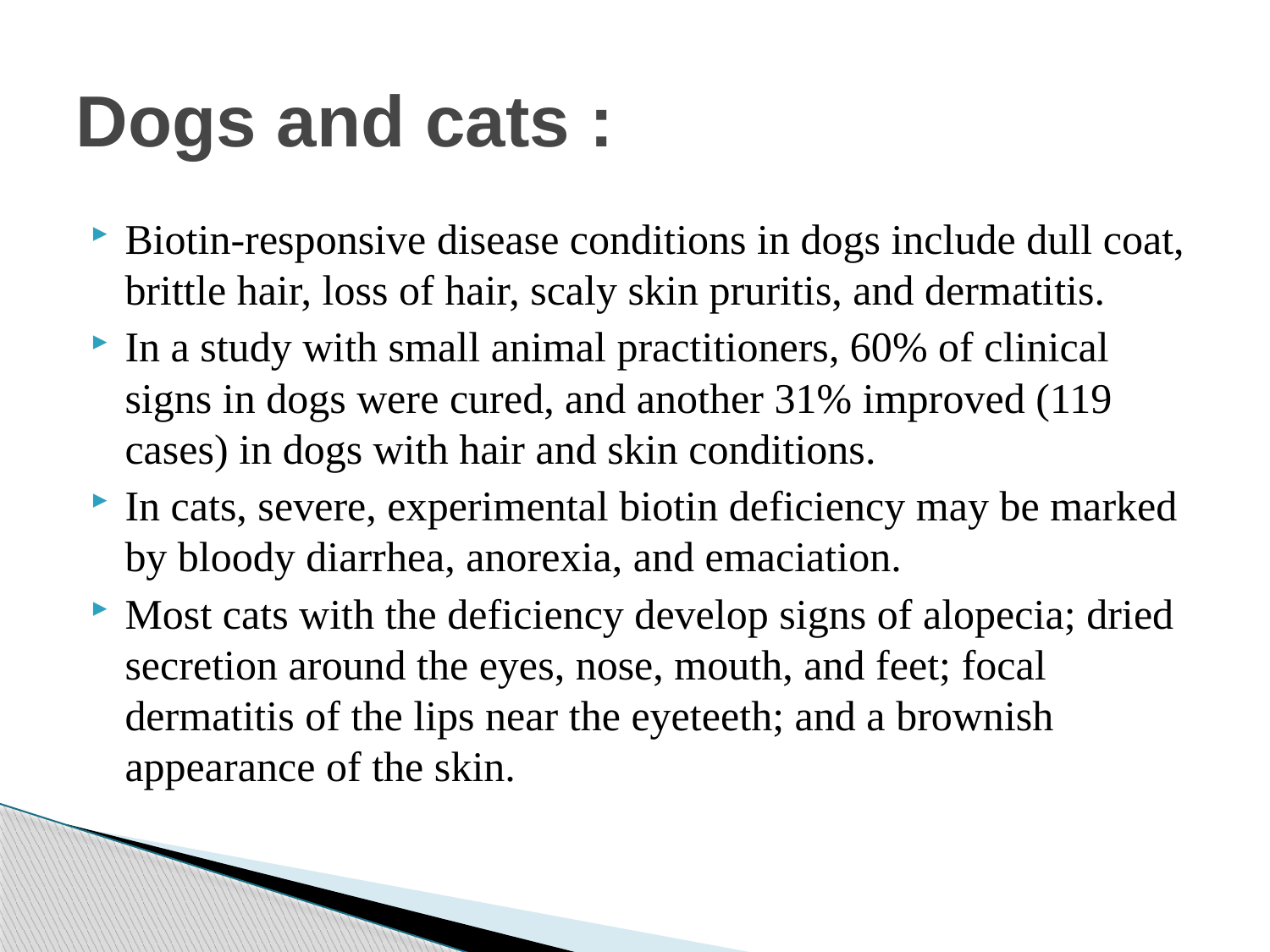

# Dogs and cats :
Biotin-responsive disease conditions in dogs include dull coat, brittle hair, loss of hair, scaly skin pruritis, and dermatitis.
In a study with small animal practitioners, 60% of clinical signs in dogs were cured, and another 31% improved (119 cases) in dogs with hair and skin conditions.
In cats, severe, experimental biotin deficiency may be marked by bloody diarrhea, anorexia, and emaciation.
Most cats with the deficiency develop signs of alopecia; dried secretion around the eyes, nose, mouth, and feet; focal dermatitis of the lips near the eyeteeth; and a brownish appearance of the skin.